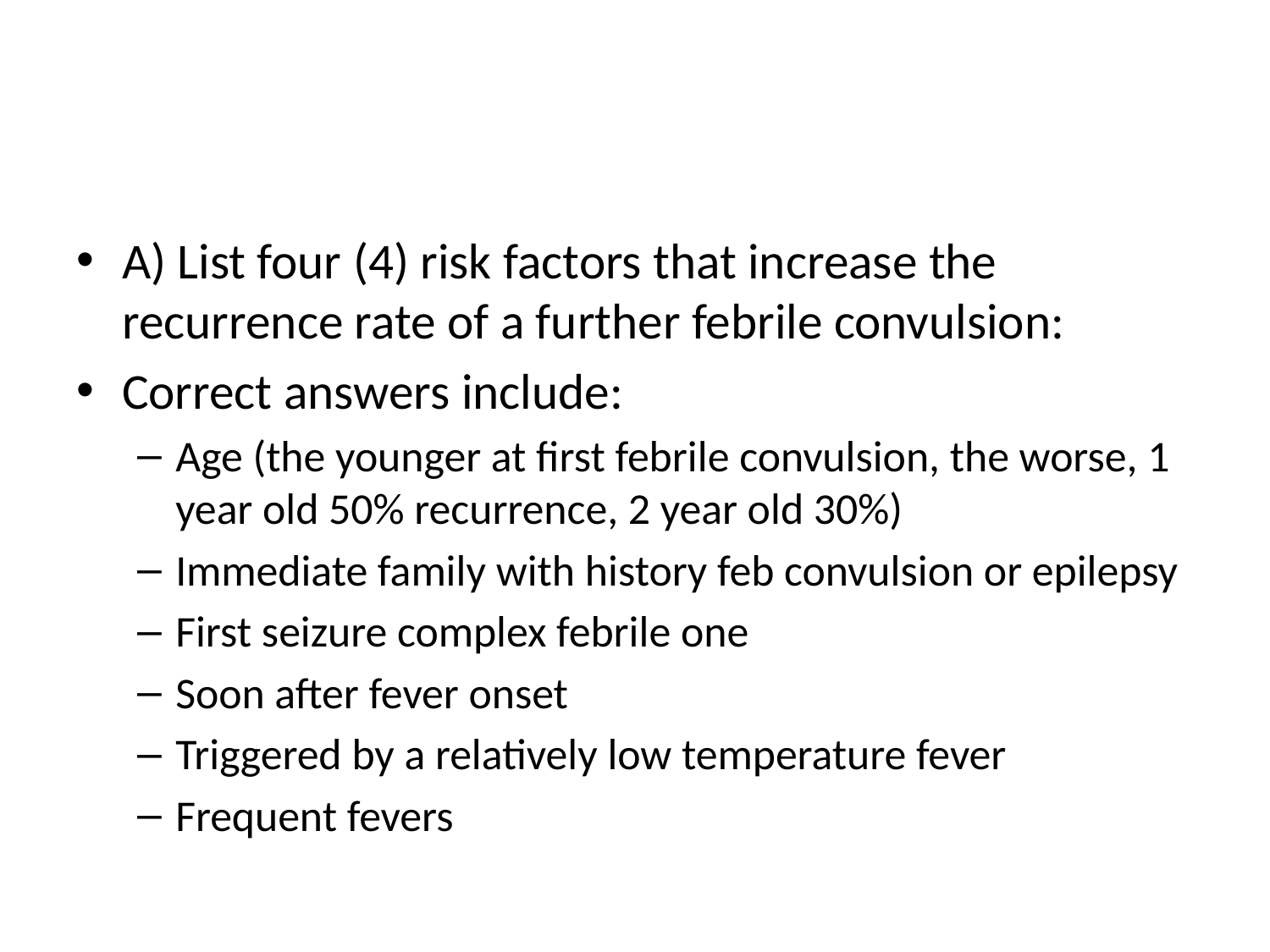

#
A) List four (4) risk factors that increase the recurrence rate of a further febrile convulsion:
Correct answers include:
Age (the younger at first febrile convulsion, the worse, 1 year old 50% recurrence, 2 year old 30%)
Immediate family with history feb convulsion or epilepsy
First seizure complex febrile one
Soon after fever onset
Triggered by a relatively low temperature fever
Frequent fevers